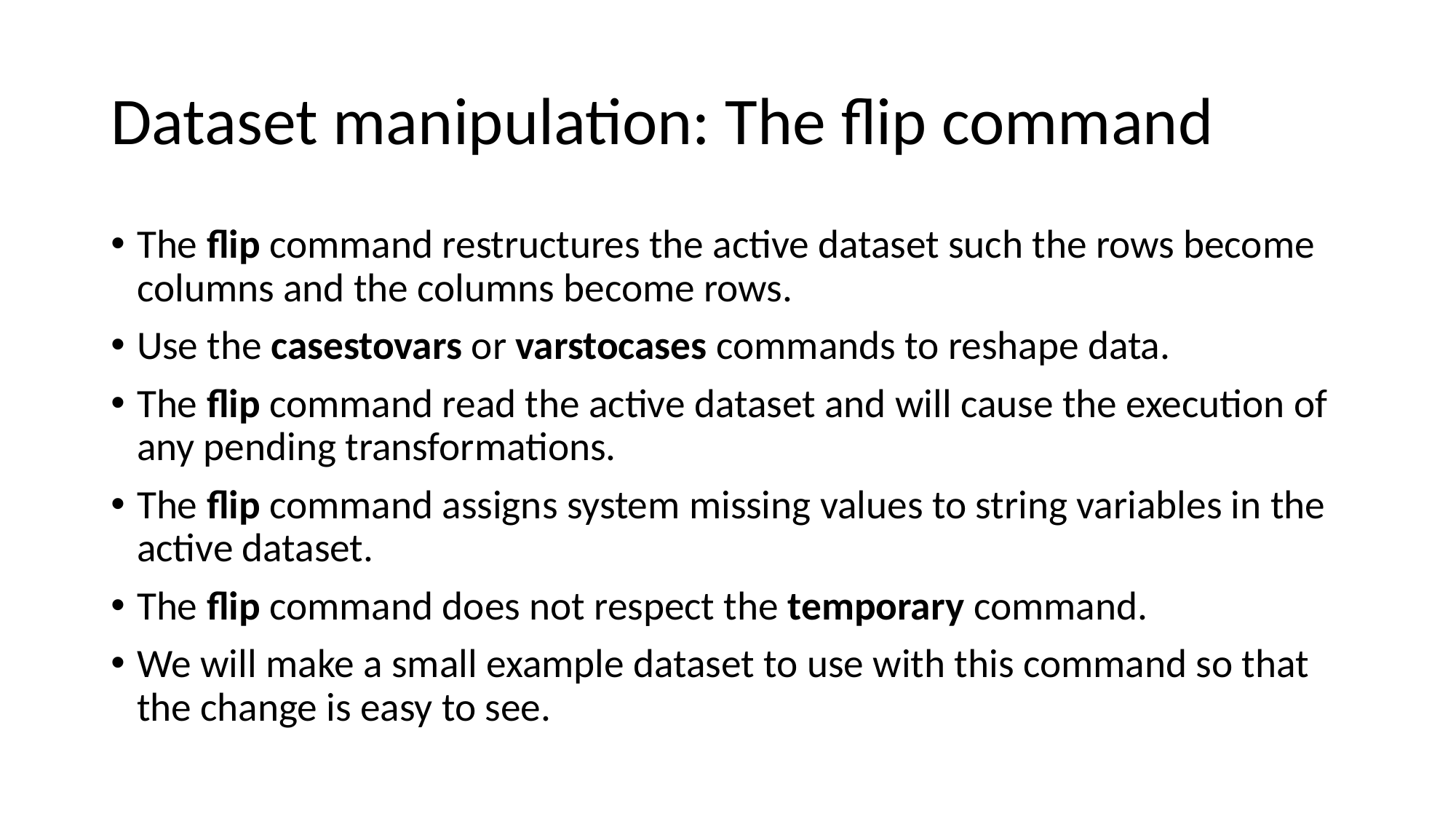

# Dataset manipulation: The flip command
The flip command restructures the active dataset such the rows become columns and the columns become rows.
Use the casestovars or varstocases commands to reshape data.
The flip command read the active dataset and will cause the execution of any pending transformations.
The flip command assigns system missing values to string variables in the active dataset.
The flip command does not respect the temporary command.
We will make a small example dataset to use with this command so that the change is easy to see.